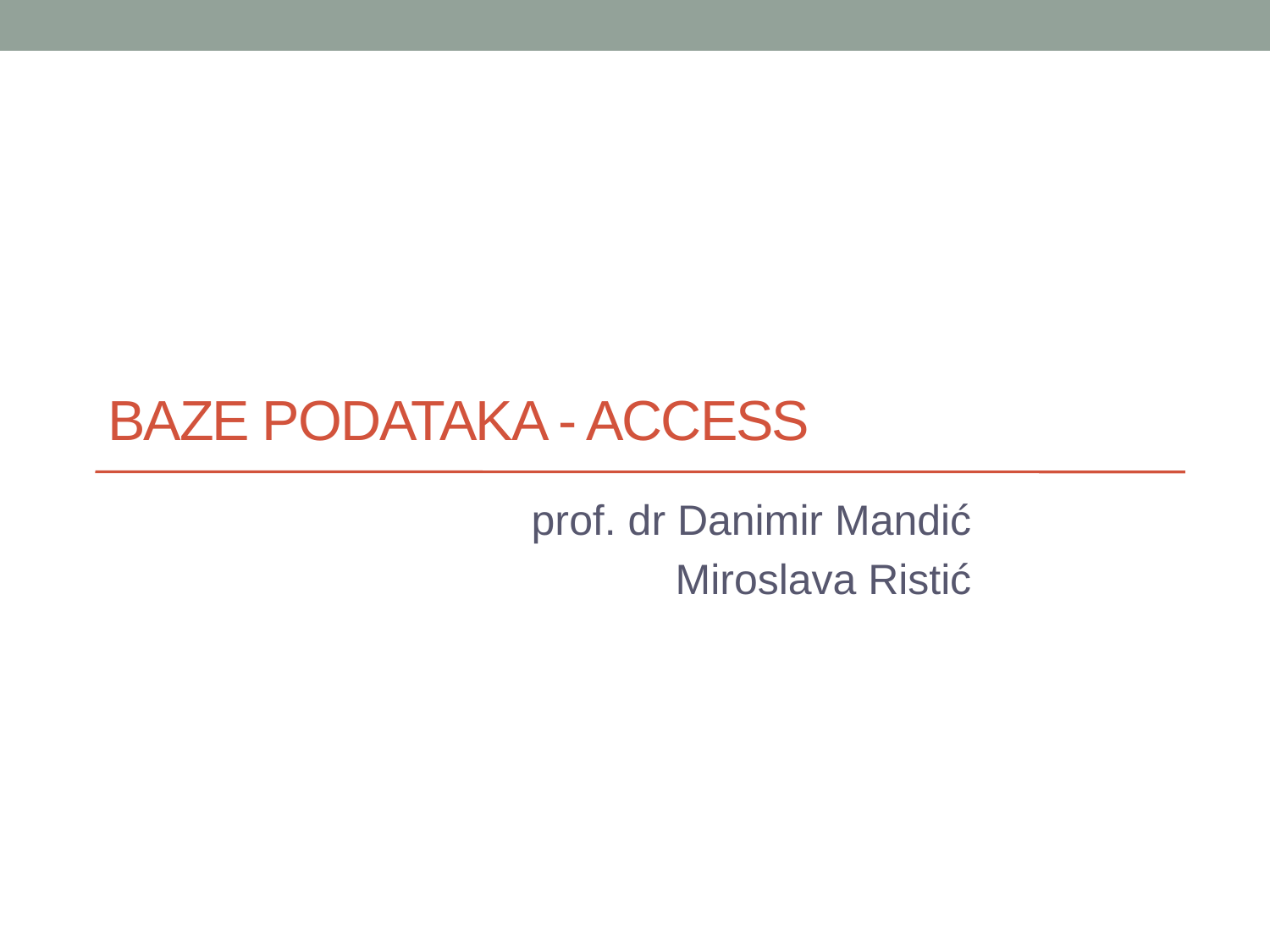

# Baze podataka - Access
prof. dr Danimir Mandić
Miroslava Ristić